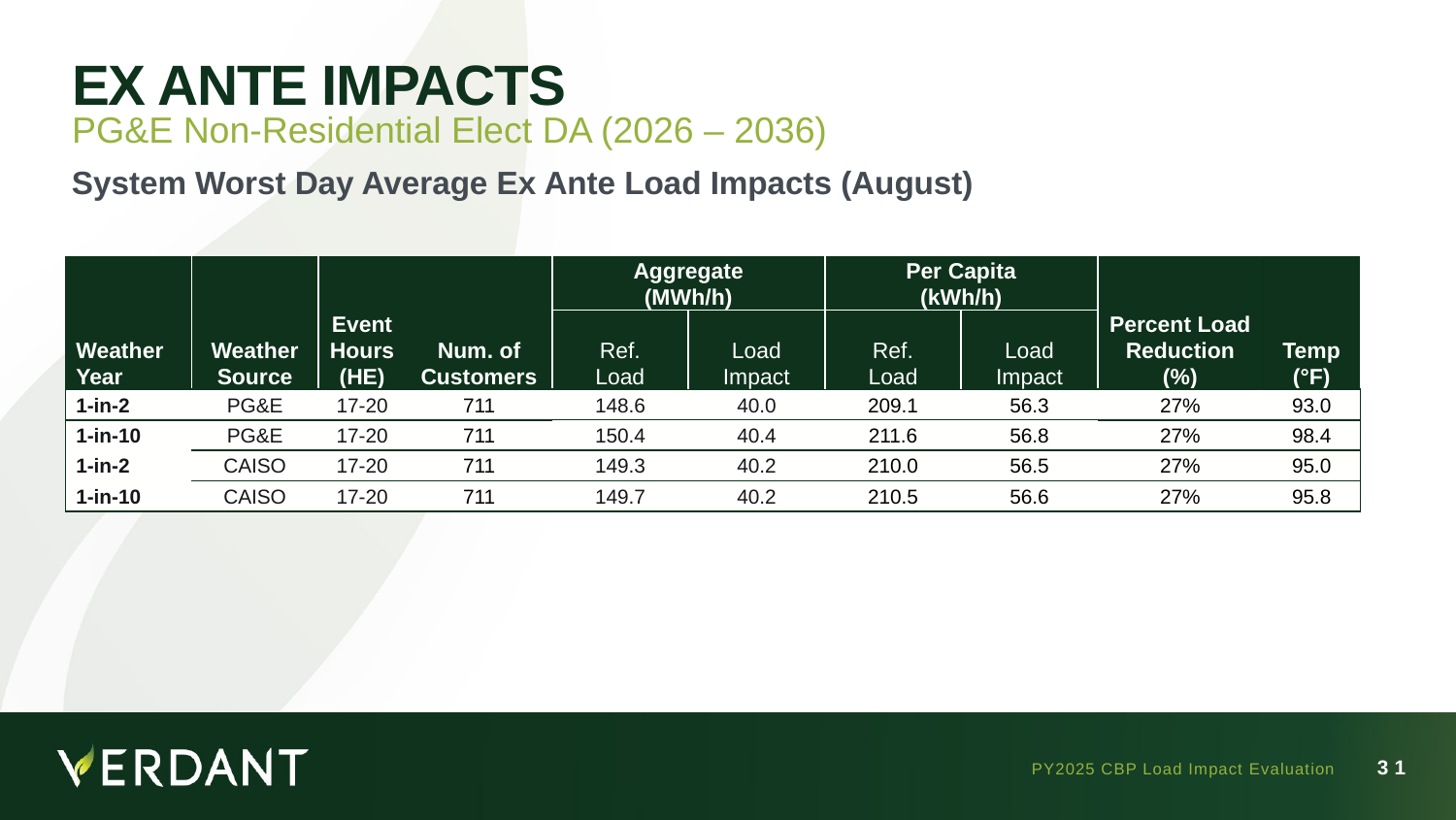

# Ex Ante Impacts
PG&E Non-Residential Elect DA (2026 – 2036)
System Worst Day Average Ex Ante Load Impacts (August)

| Weather Year | Weather Source | Event Hours (HE) | Num. of Customers | Aggregate (MWh/h) |  | Per Capita (kWh/h) |  | Percent Load Reduction (%) | Temp (°F) |
| --- | --- | --- | --- | --- | --- | --- | --- | --- | --- |
|  |  |  |  | Ref. Load | Load Impact | Ref. Load | Load Impact |  |  |
| 1-in-2 | PG&E | 17-20 | 711 | 148.6 | 40.0 | 209.1 | 56.3 | 27% | 93.0 |
| 1-in-10 | PG&E | 17-20 | 711 | 150.4 | 40.4 | 211.6 | 56.8 | 27% | 98.4 |
| 1-in-2 | CAISO | 17-20 | 711 | 149.3 | 40.2 | 210.0 | 56.5 | 27% | 95.0 |
| 1-in-10 | CAISO | 17-20 | 711 | 149.7 | 40.2 | 210.5 | 56.6 | 27% | 95.8 |

PY2025 CBP Load Impact Evaluation